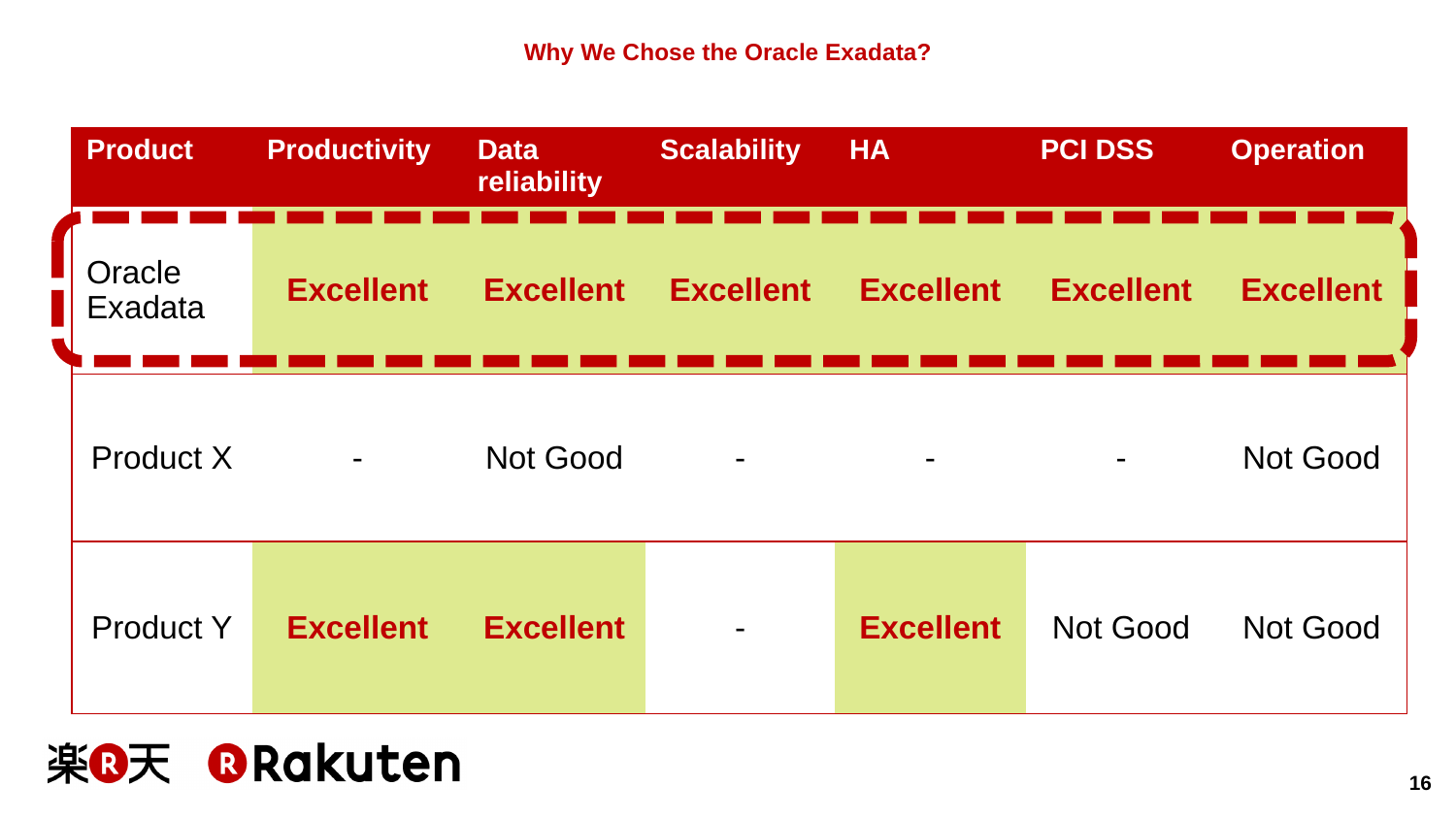

# Why We Chose the Oracle Exadata?
| Product | Productivity | Data reliability | Scalability | HA | PCI DSS | Operation |
| --- | --- | --- | --- | --- | --- | --- |
| Oracle Exadata | Excellent | Excellent | Excellent | Excellent | Excellent | Excellent |
| Product X | - | Not Good | - | - | - | Not Good |
| Product Y | Excellent | Excellent | - | Excellent | Not Good | Not Good |